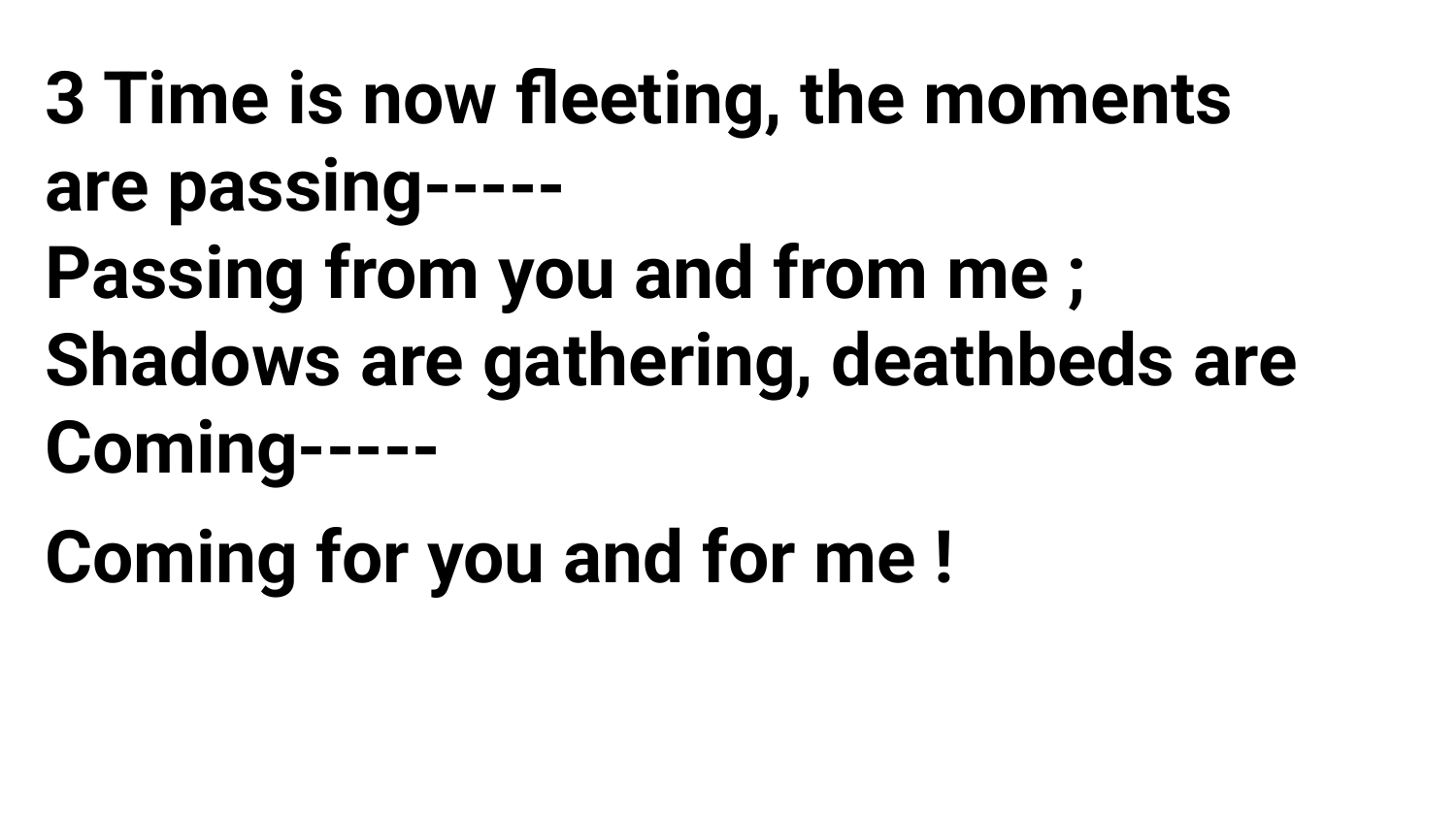

3 Time is now fleeting, the moments
are passing-----
Passing from you and from me ;
Shadows are gathering, deathbeds are
Coming-----
Coming for you and for me !